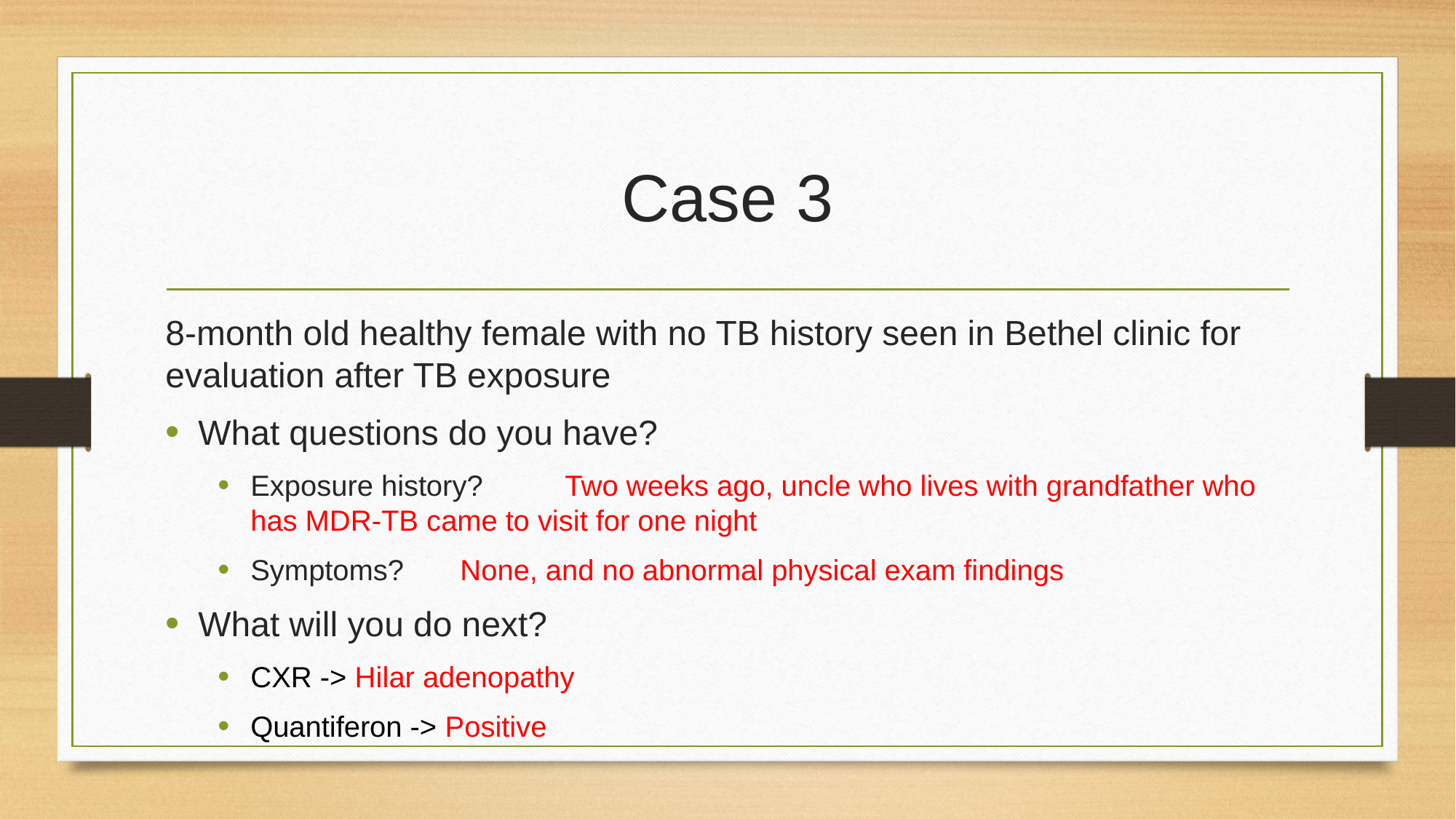

# Case 3
8-month old healthy female with no TB history seen in Bethel clinic for evaluation after TB exposure
What questions do you have?
Exposure history?	Two weeks ago, uncle who lives with grandfather who has MDR-TB came to visit for one night
Symptoms?	None, and no abnormal physical exam findings
What will you do next?
CXR -> Hilar adenopathy
Quantiferon -> Positive